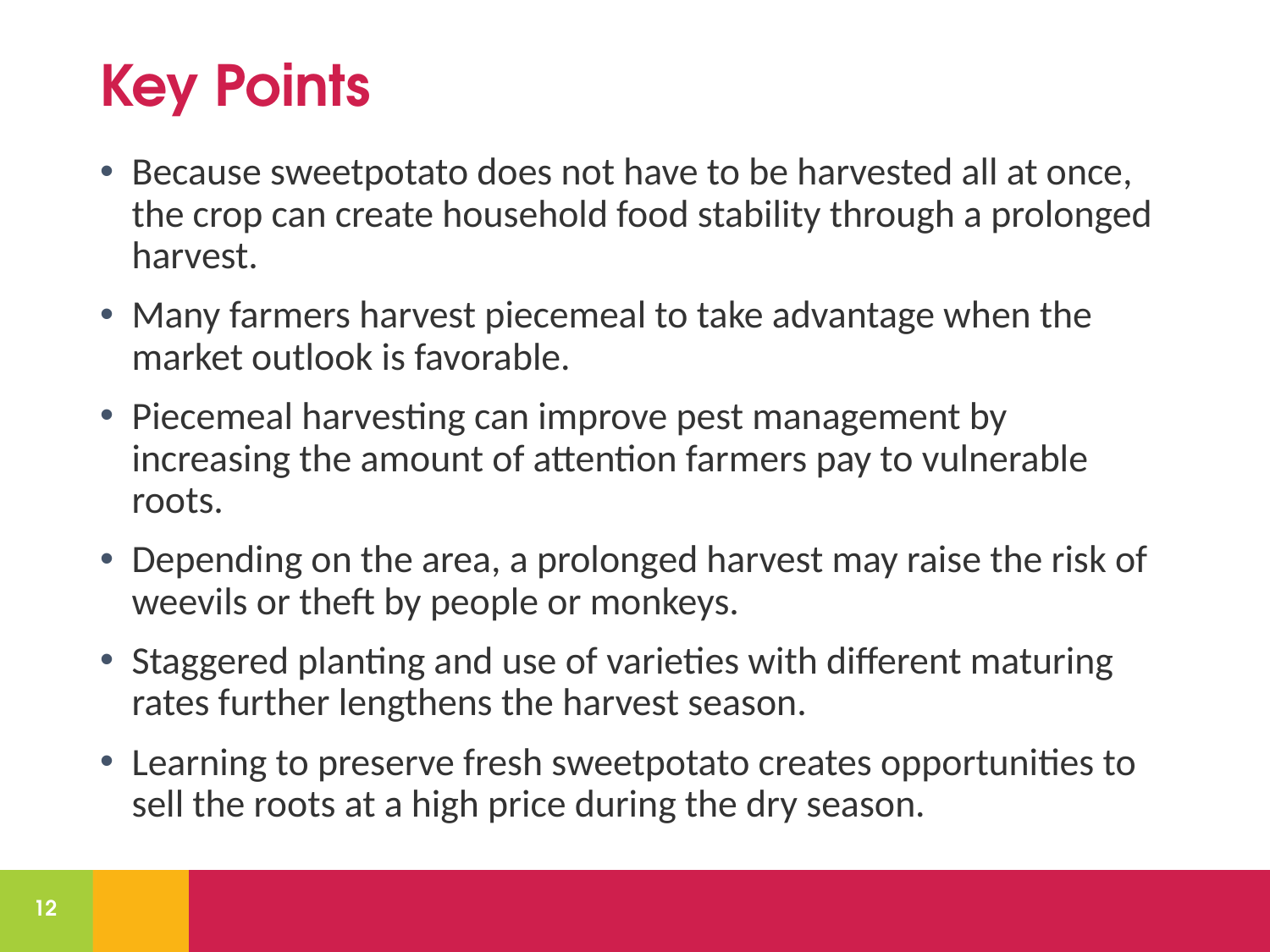

# Key Points
Because sweetpotato does not have to be harvested all at once, the crop can create household food stability through a prolonged harvest.
Many farmers harvest piecemeal to take advantage when the market outlook is favorable.
Piecemeal harvesting can improve pest management by increasing the amount of attention farmers pay to vulnerable roots.
Depending on the area, a prolonged harvest may raise the risk of weevils or theft by people or monkeys.
Staggered planting and use of varieties with different maturing rates further lengthens the harvest season.
Learning to preserve fresh sweetpotato creates opportunities to sell the roots at a high price during the dry season.
12